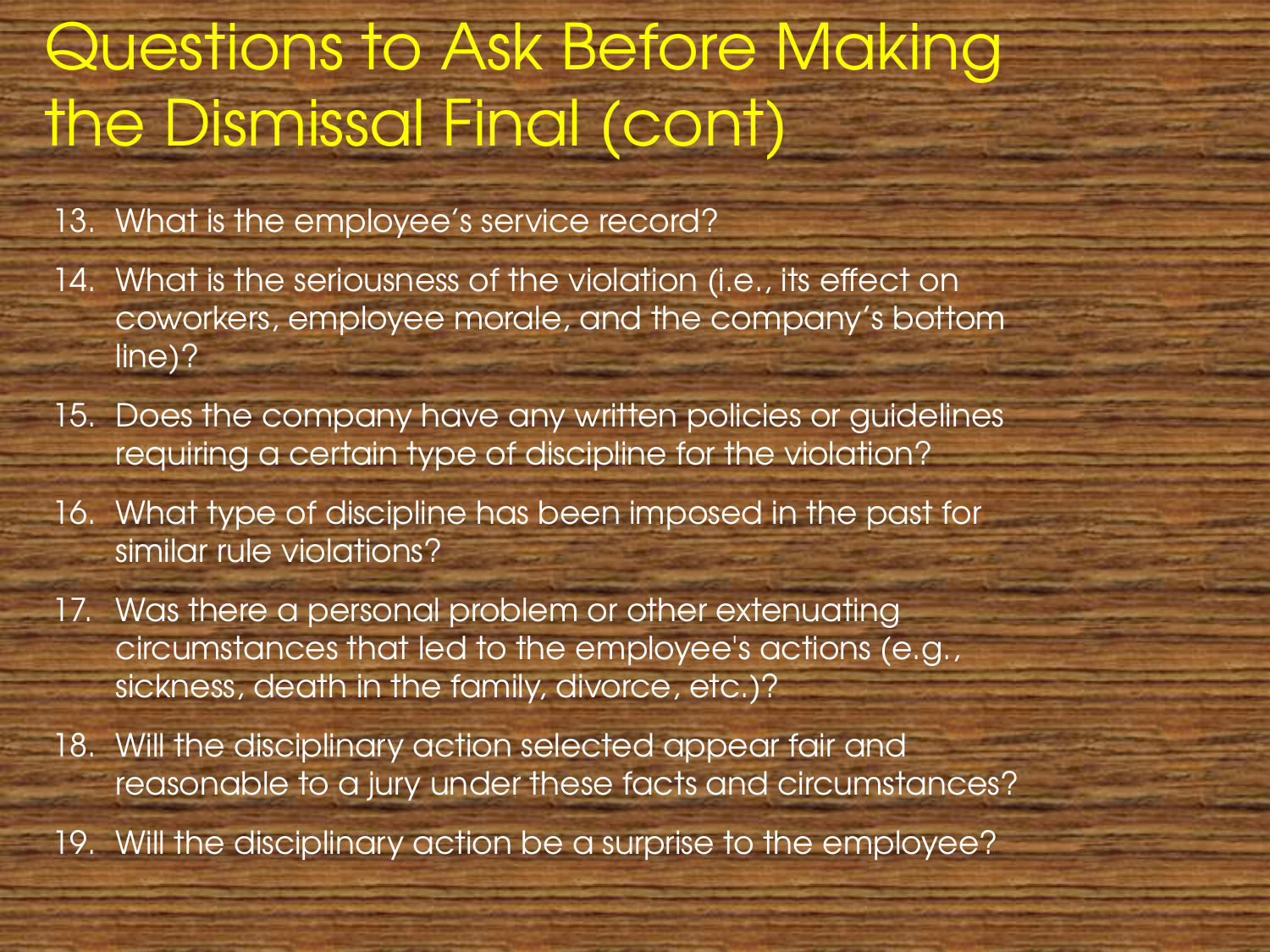

# Questions to Ask Before Making the Dismissal Final (cont)
30
What is the employee’s service record?
What is the seriousness of the violation (i.e., its effect on coworkers, employee morale, and the company’s bottom line)?
Does the company have any written policies or guidelines requiring a certain type of discipline for the violation?
What type of discipline has been imposed in the past for similar rule violations?
Was there a personal problem or other extenuating circumstances that led to the employee's actions (e.g., sickness, death in the family, divorce, etc.)?
Will the disciplinary action selected appear fair and reasonable to a jury under these facts and circumstances?
Will the disciplinary action be a surprise to the employee?
MGT 3610 (HRM) - Unit 3 (DMC)